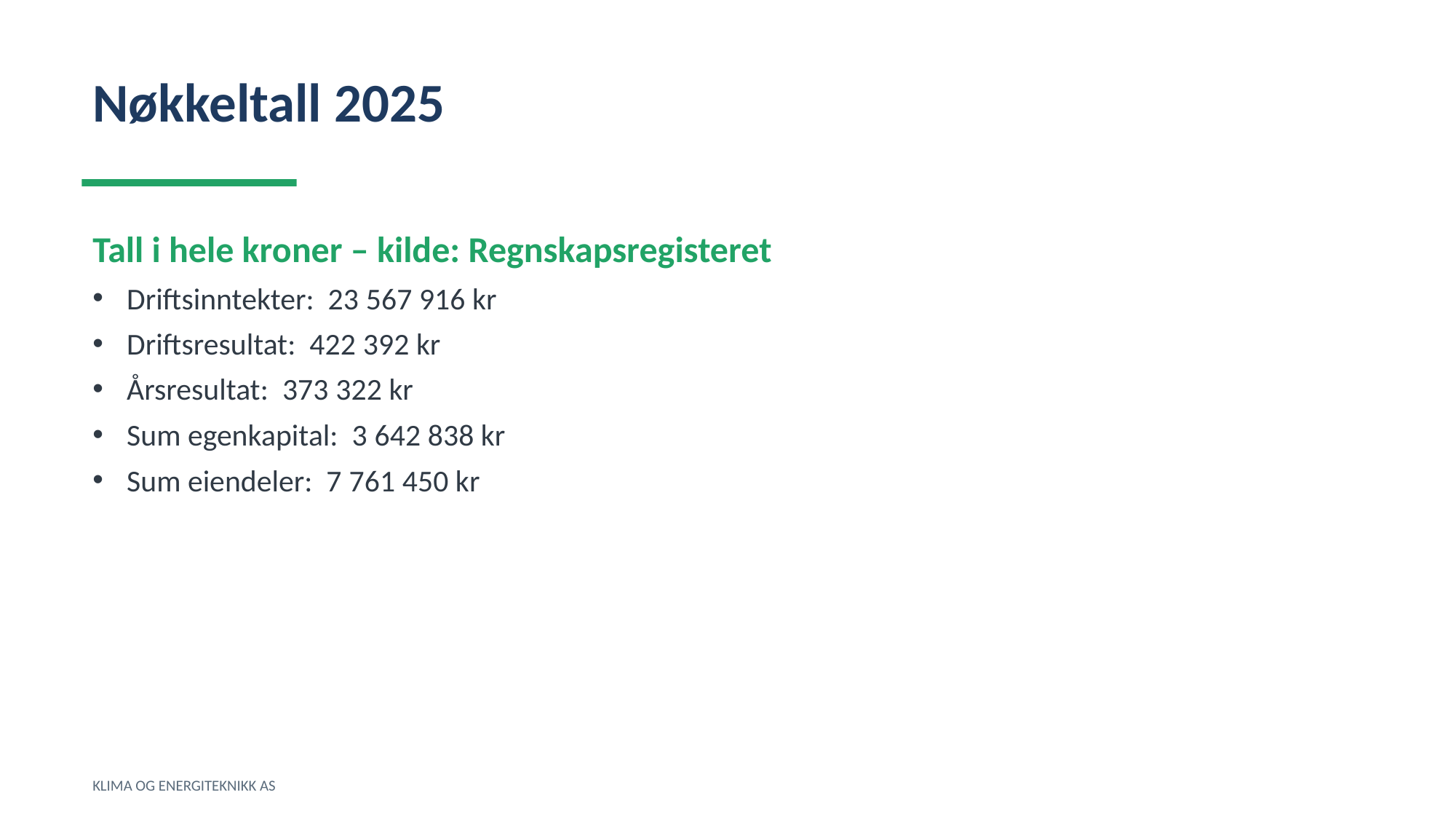

Nøkkeltall 2025

Tall i hele kroner – kilde: Regnskapsregisteret
Driftsinntekter:  23 567 916 kr
Driftsresultat:  422 392 kr
Årsresultat:  373 322 kr
Sum egenkapital:  3 642 838 kr
Sum eiendeler:  7 761 450 kr
KLIMA OG ENERGITEKNIKK AS